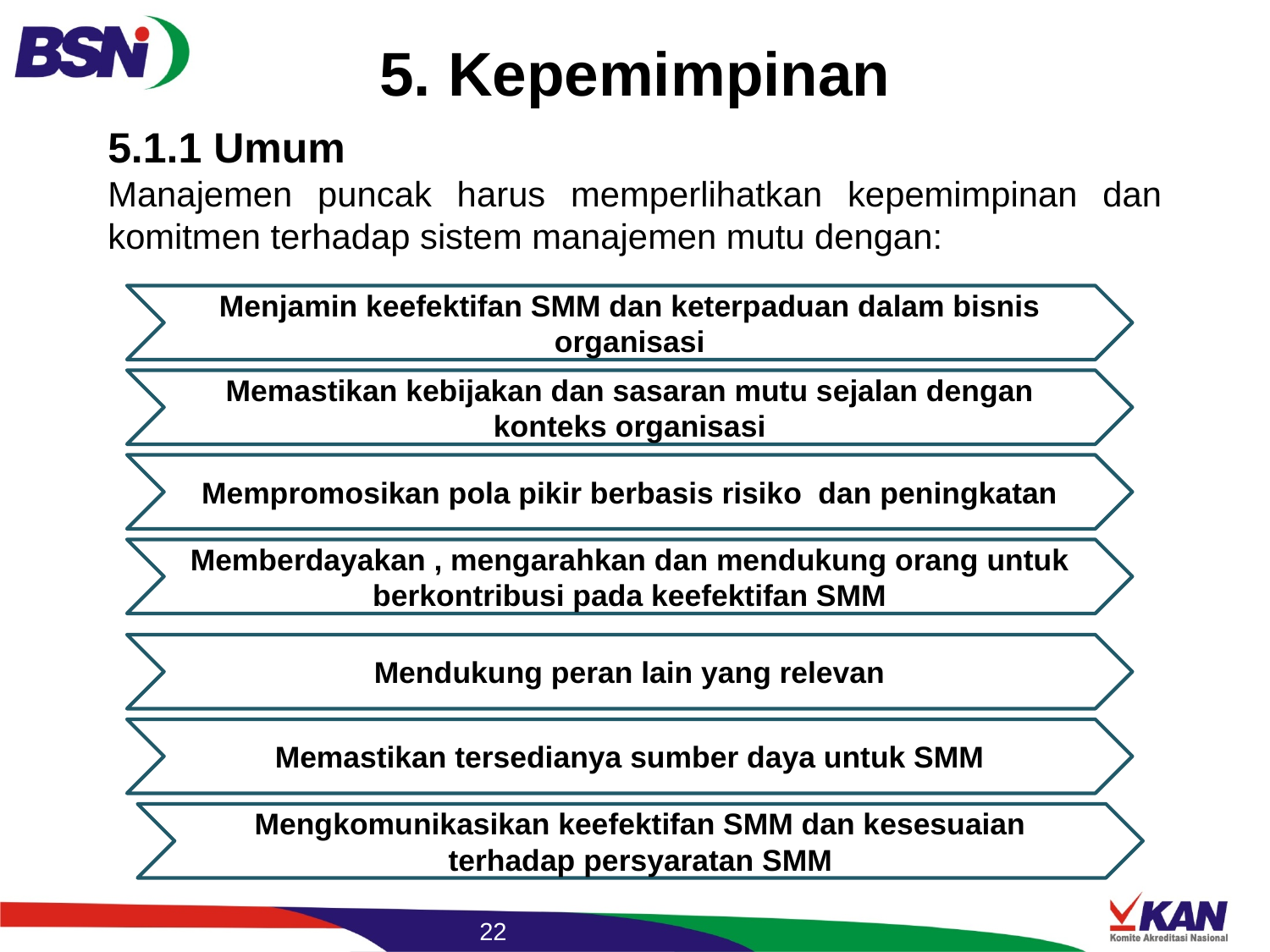

# 5. Kepemimpinan
5.1.1 Umum
Manajemen puncak harus memperlihatkan kepemimpinan dan komitmen terhadap sistem manajemen mutu dengan:
Menjamin keefektifan SMM dan keterpaduan dalam bisnis organisasi
Memastikan kebijakan dan sasaran mutu sejalan dengan konteks organisasi
Mempromosikan pola pikir berbasis risiko  dan peningkatan
Memberdayakan , mengarahkan dan mendukung orang untuk berkontribusi pada keefektifan SMM
Mendukung peran lain yang relevan
Memastikan tersedianya sumber daya untuk SMM
Mengkomunikasikan keefektifan SMM dan kesesuaian terhadap persyaratan SMM
22